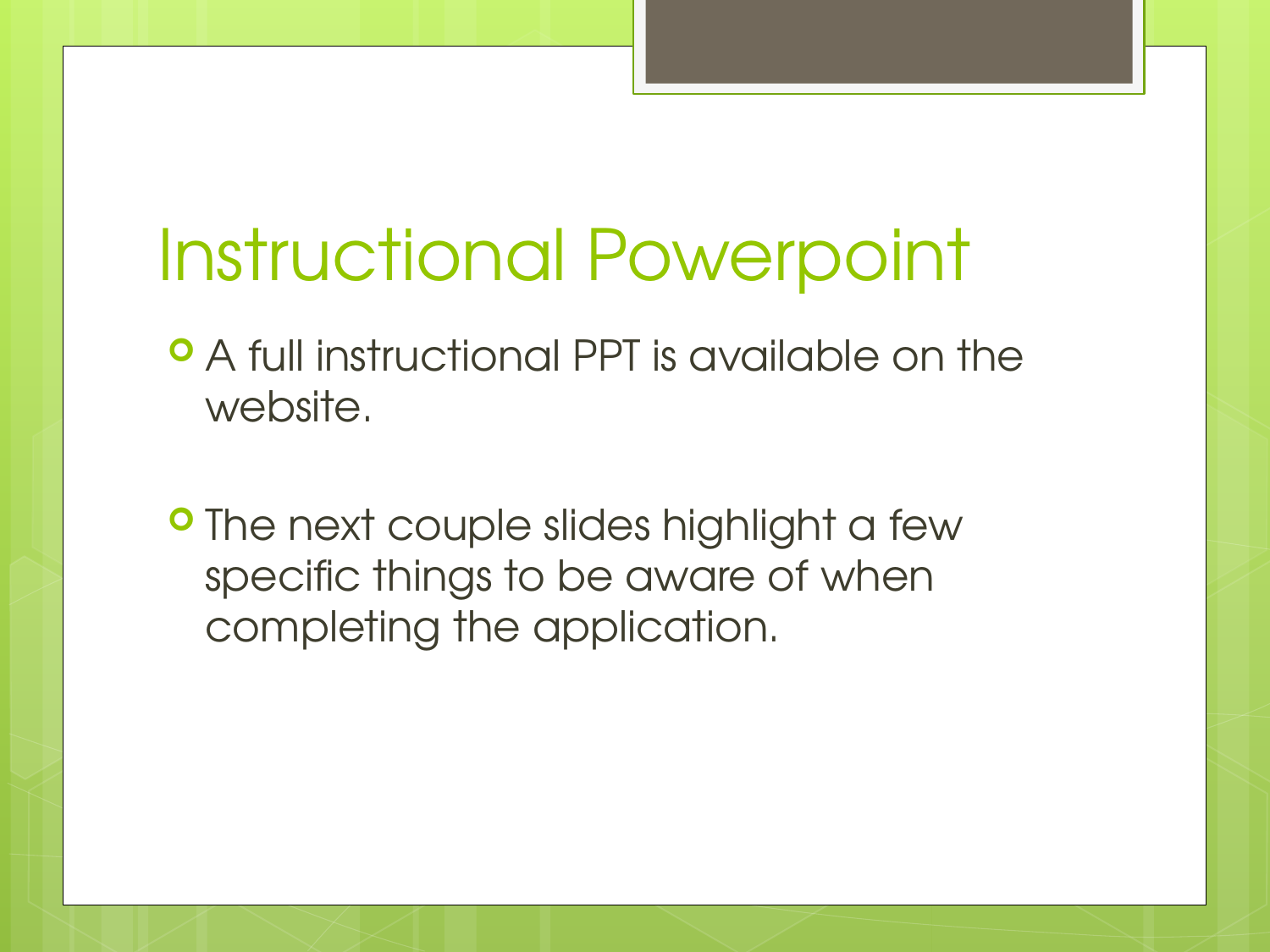

# Instructional Powerpoint
A full instructional PPT is available on the website.

The next couple slides highlight a few specific things to be aware of when completing the application.